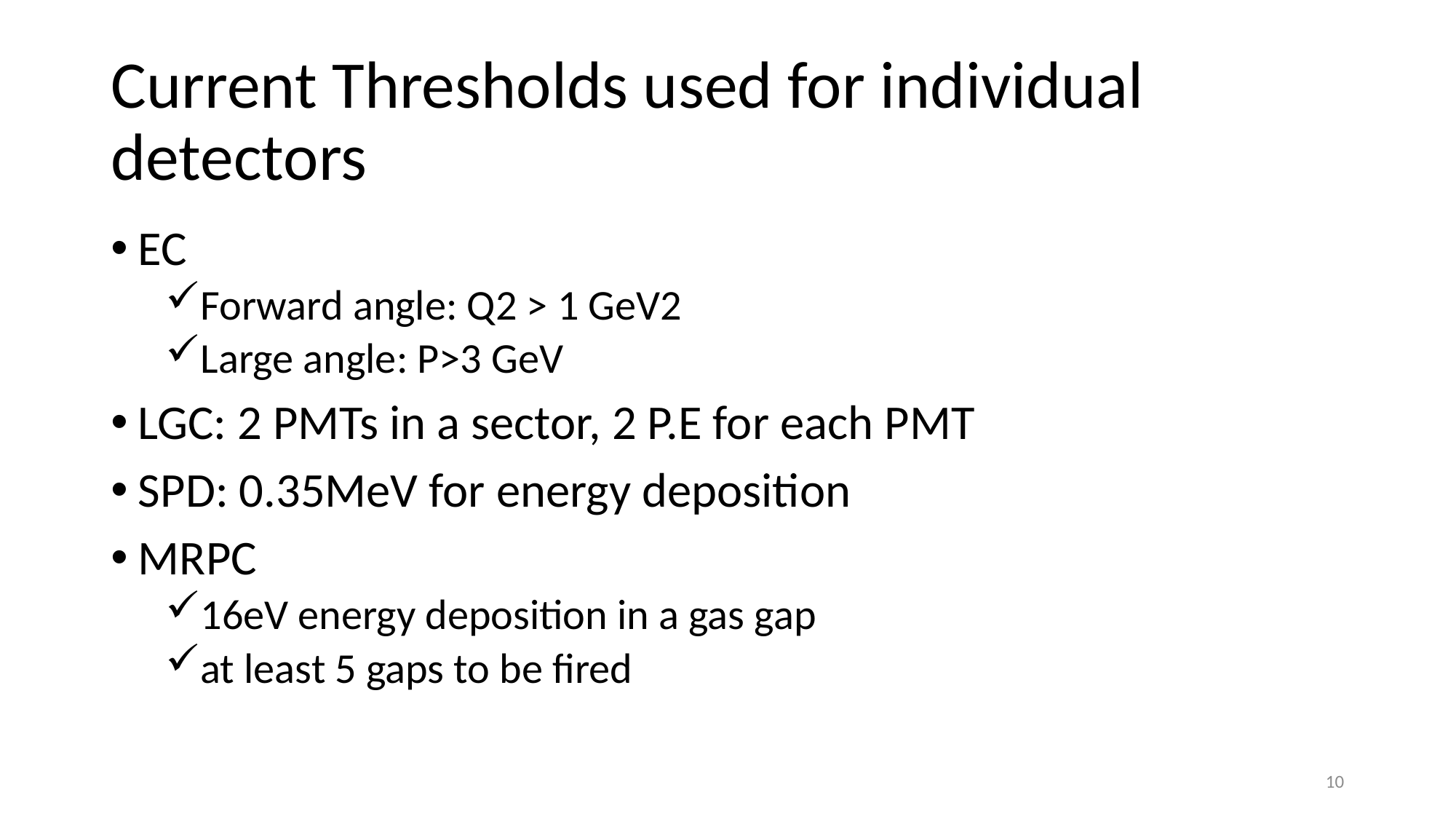

# Current Thresholds used for individual detectors
EC
Forward angle: Q2 > 1 GeV2
Large angle: P>3 GeV
LGC: 2 PMTs in a sector, 2 P.E for each PMT
SPD: 0.35MeV for energy deposition
MRPC
16eV energy deposition in a gas gap
at least 5 gaps to be fired
10